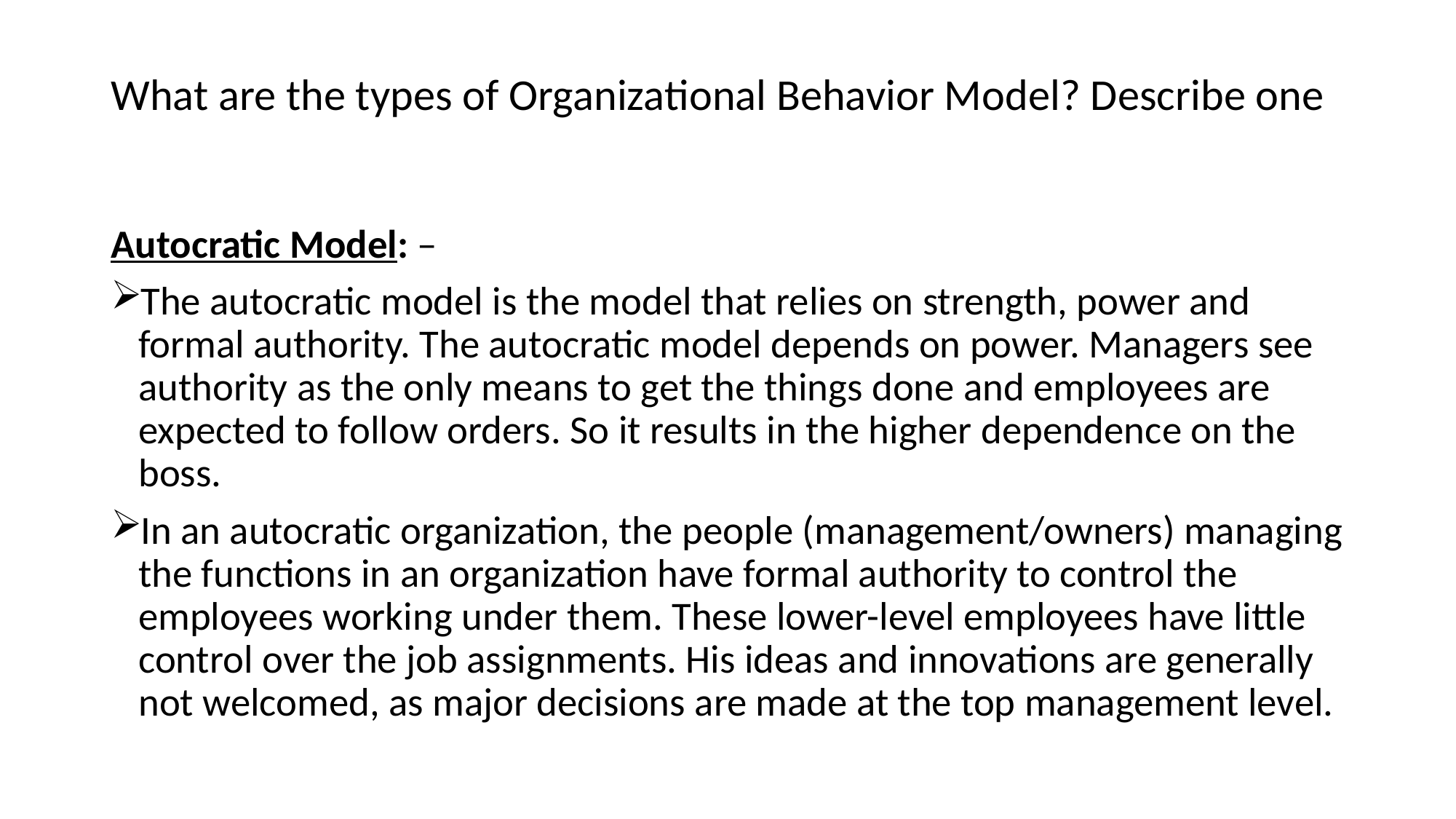

# What are the types of Organizational Behavior Model? Describe one
Autocratic Model: –
The autocratic model is the model that relies on strength, power and formal authority. The autocratic model depends on power. Managers see authority as the only means to get the things done and employees are expected to follow orders. So it results in the higher dependence on the boss.
In an autocratic organization, the people (management/owners) managing the functions in an organization have formal authority to control the employees working under them. These lower-level employees have little control over the job assignments. His ideas and innovations are generally not welcomed, as major decisions are made at the top management level.